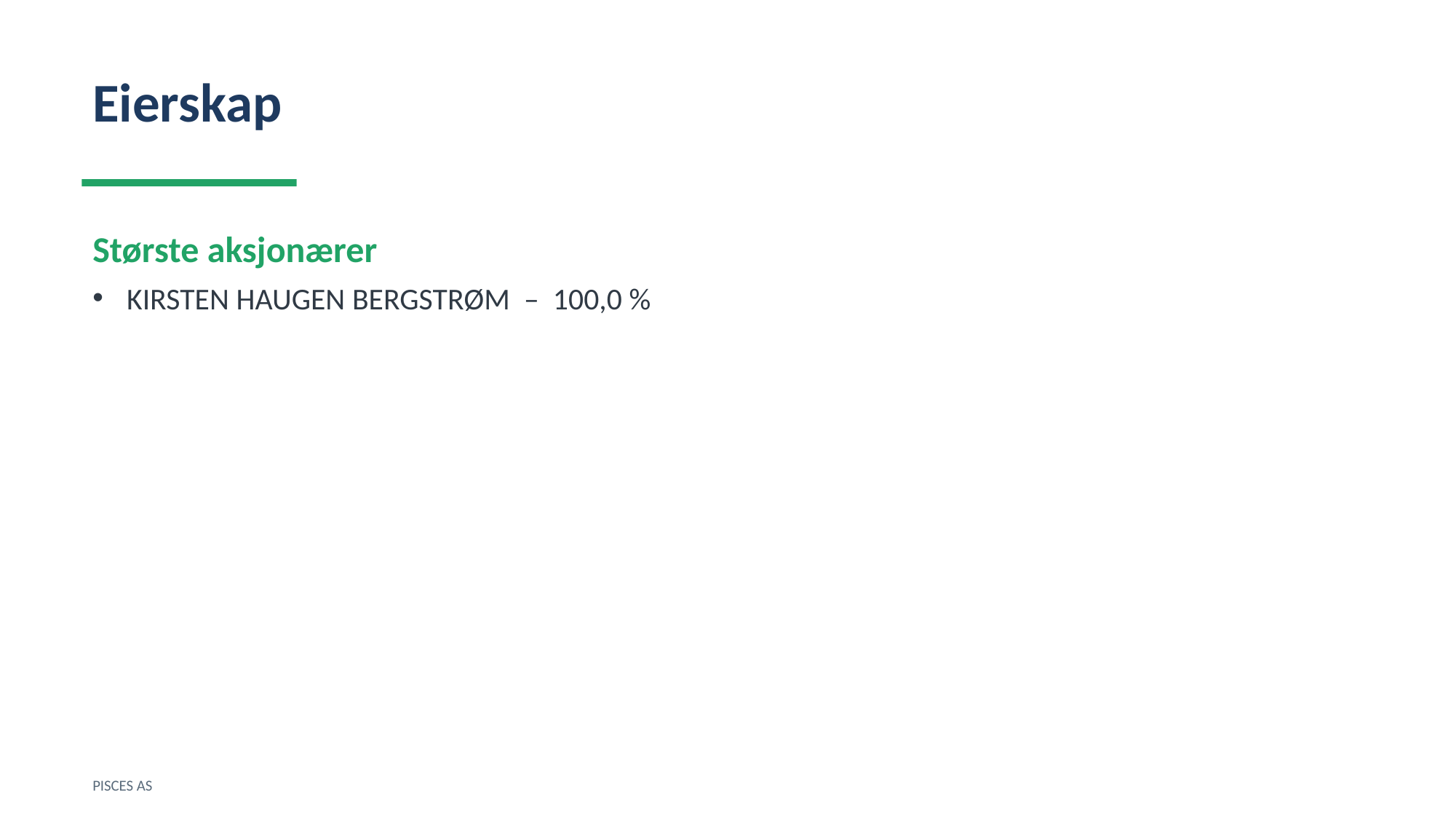

Eierskap

Største aksjonærer
KIRSTEN HAUGEN BERGSTRØM  –  100,0 %
PISCES AS